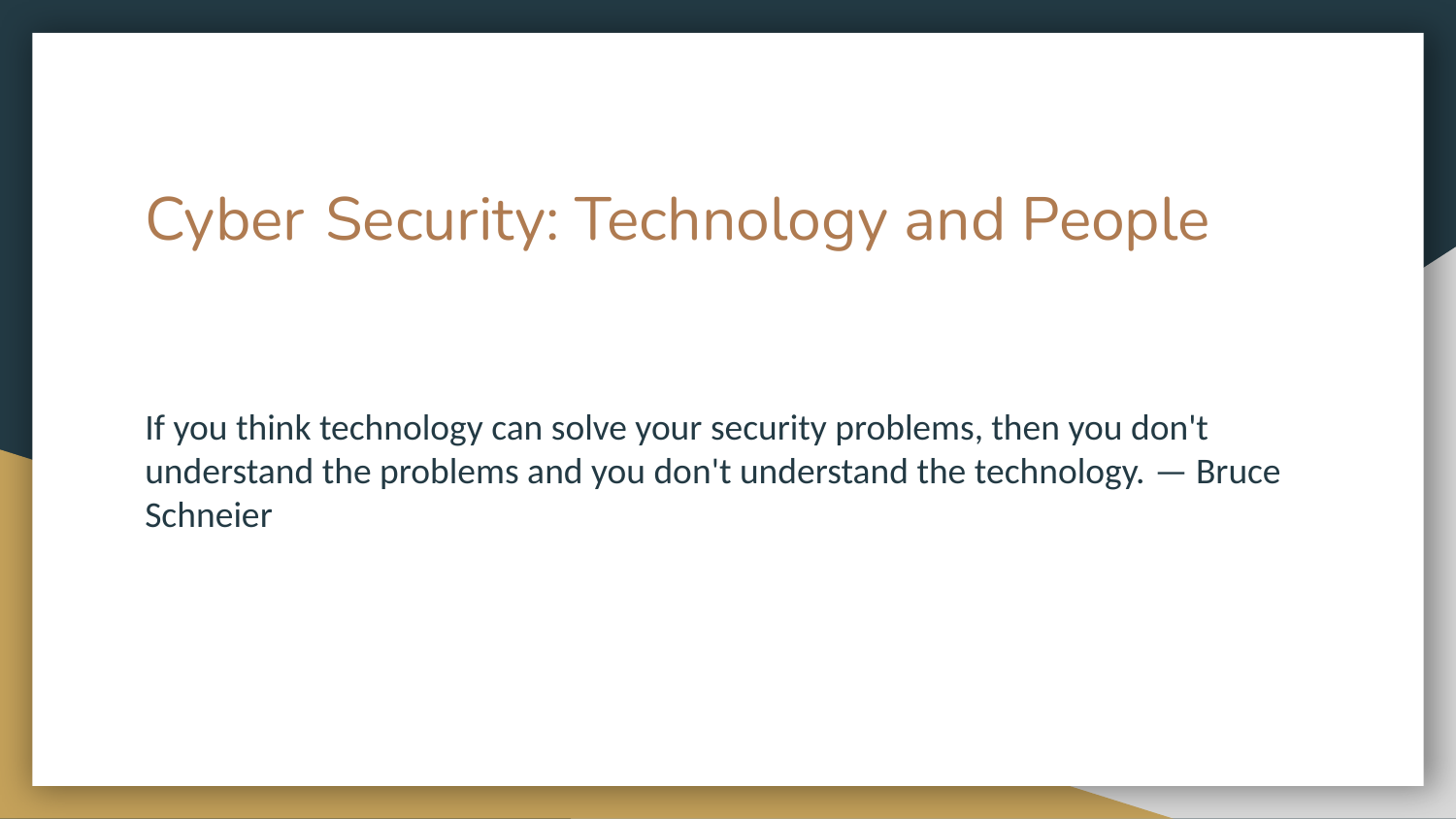

# Cyber Security: Technology and People
If you think technology can solve your security problems, then you don't understand the problems and you don't understand the technology. — Bruce Schneier